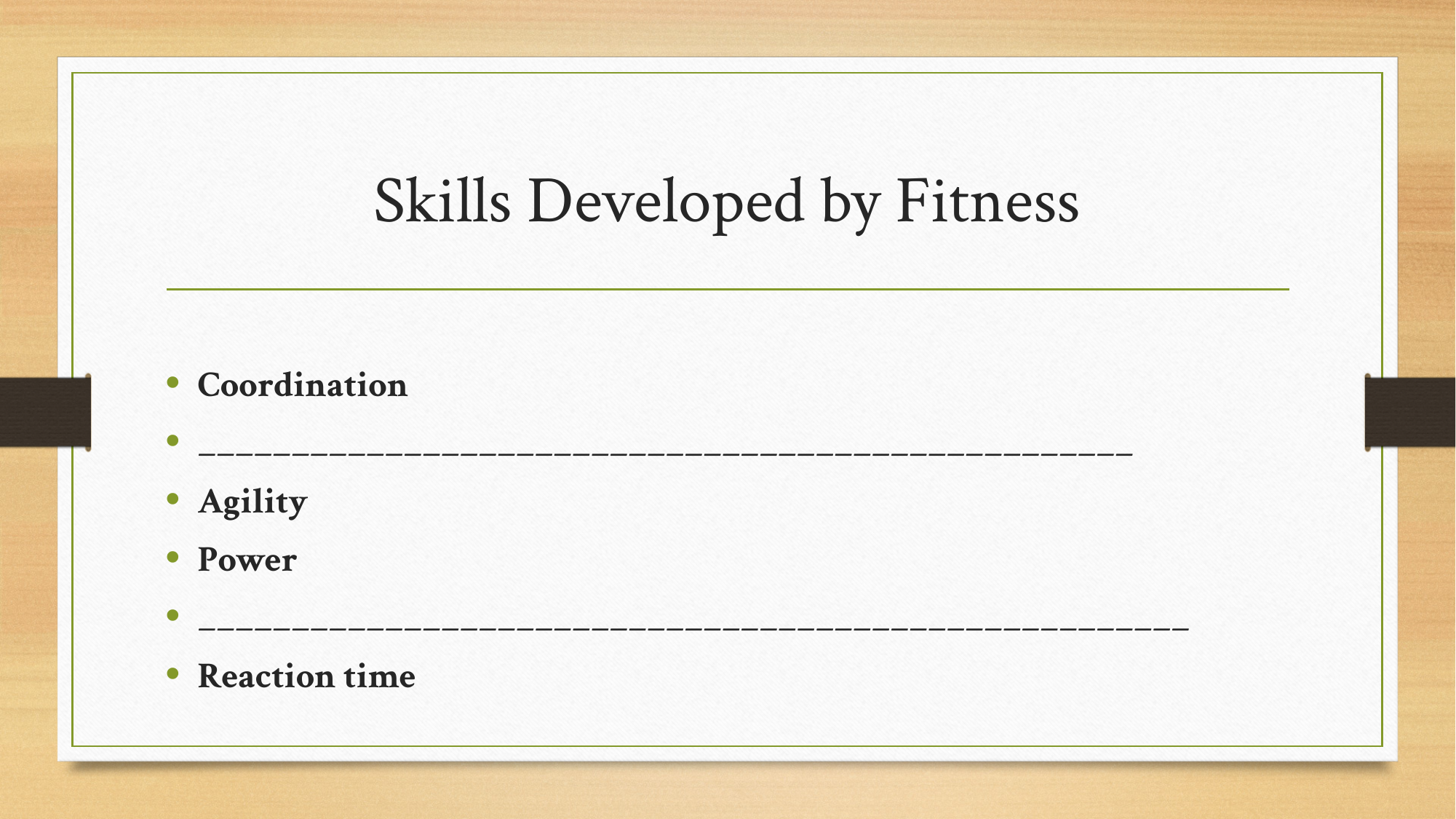

# Skills Developed by Fitness

Coordination
__________________________________________________
Agility
Power
_____________________________________________________
Reaction time